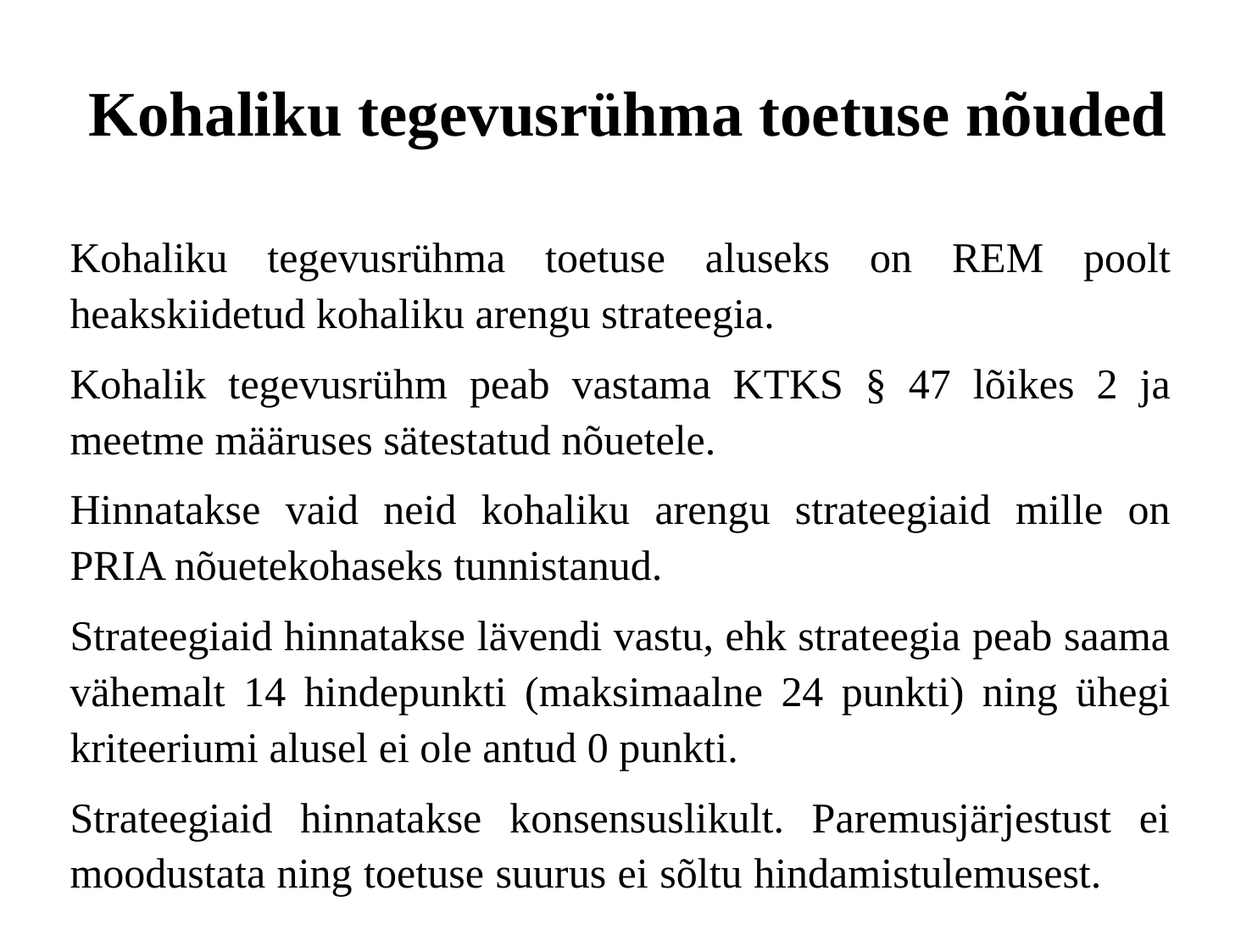

# Kohaliku tegevusrühma toetuse nõuded
Kohaliku tegevusrühma toetuse aluseks on REM poolt heakskiidetud kohaliku arengu strateegia.
Kohalik tegevusrühm peab vastama KTKS § 47 lõikes 2 ja meetme määruses sätestatud nõuetele.
Hinnatakse vaid neid kohaliku arengu strateegiaid mille on PRIA nõuetekohaseks tunnistanud.
Strateegiaid hinnatakse lävendi vastu, ehk strateegia peab saama vähemalt 14 hindepunkti (maksimaalne 24 punkti) ning ühegi kriteeriumi alusel ei ole antud 0 punkti.
Strateegiaid hinnatakse konsensuslikult. Paremusjärjestust ei moodustata ning toetuse suurus ei sõltu hindamistulemusest.